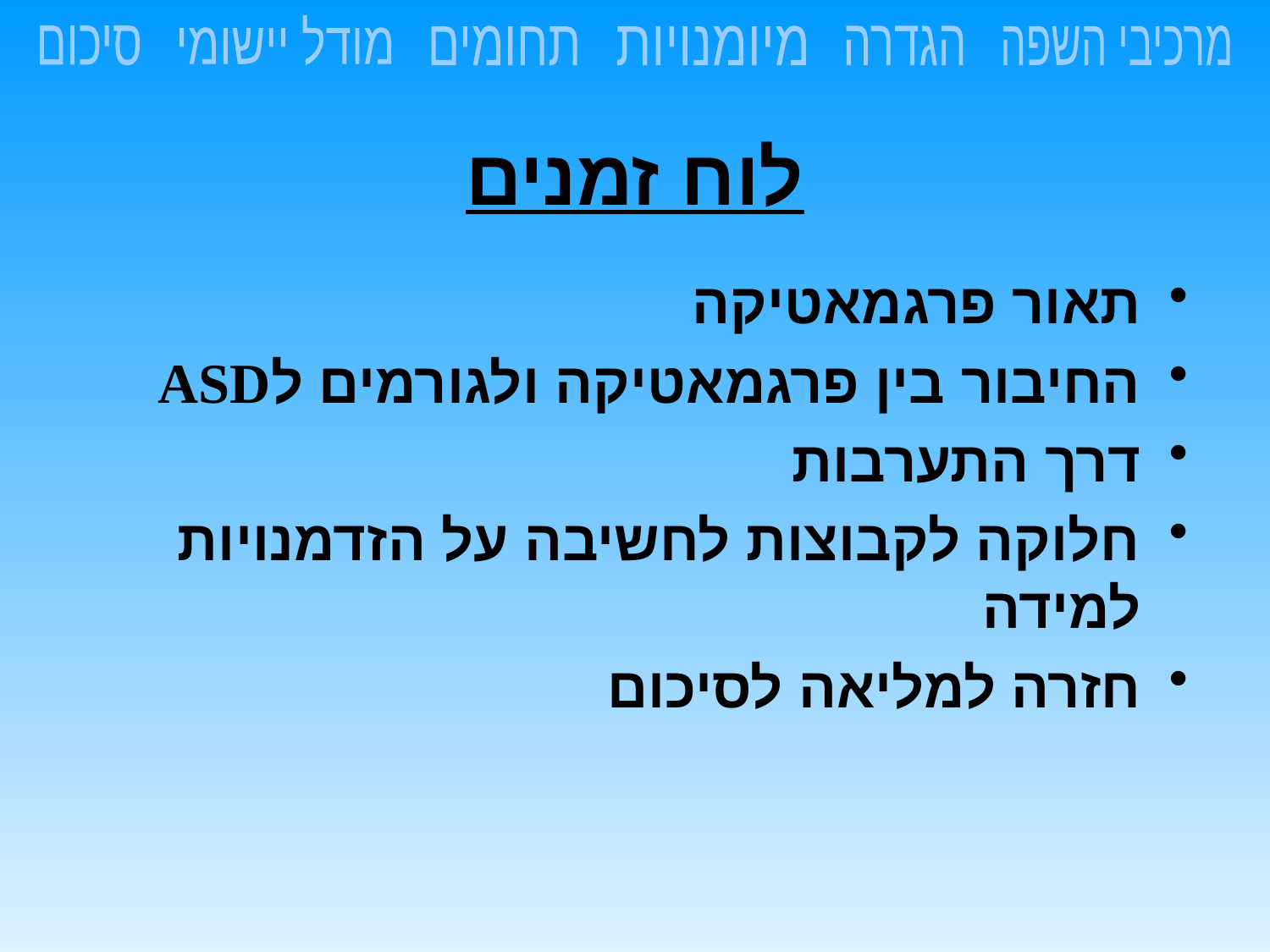

מודל יישומי
סיכום
מרכיבי השפה
תחומים
מיומנויות
הגדרה
# לוח זמנים
תאור פרגמאטיקה
החיבור בין פרגמאטיקה ולגורמים לASD
דרך התערבות
חלוקה לקבוצות לחשיבה על הזדמנויות למידה
חזרה למליאה לסיכום